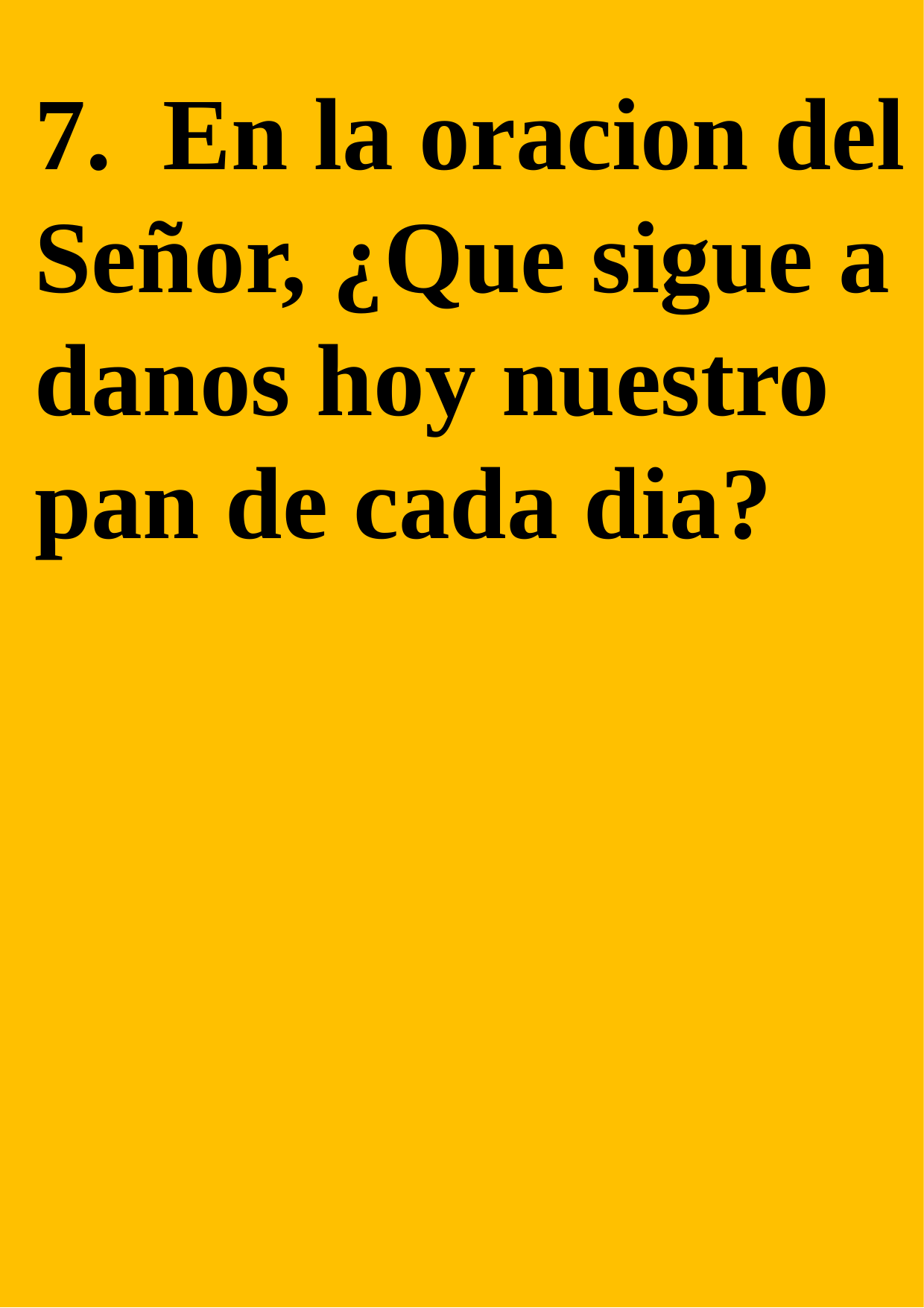

7.  En la oracion del Señor, ¿Que sigue a danos hoy nuestro pan de cada dia?